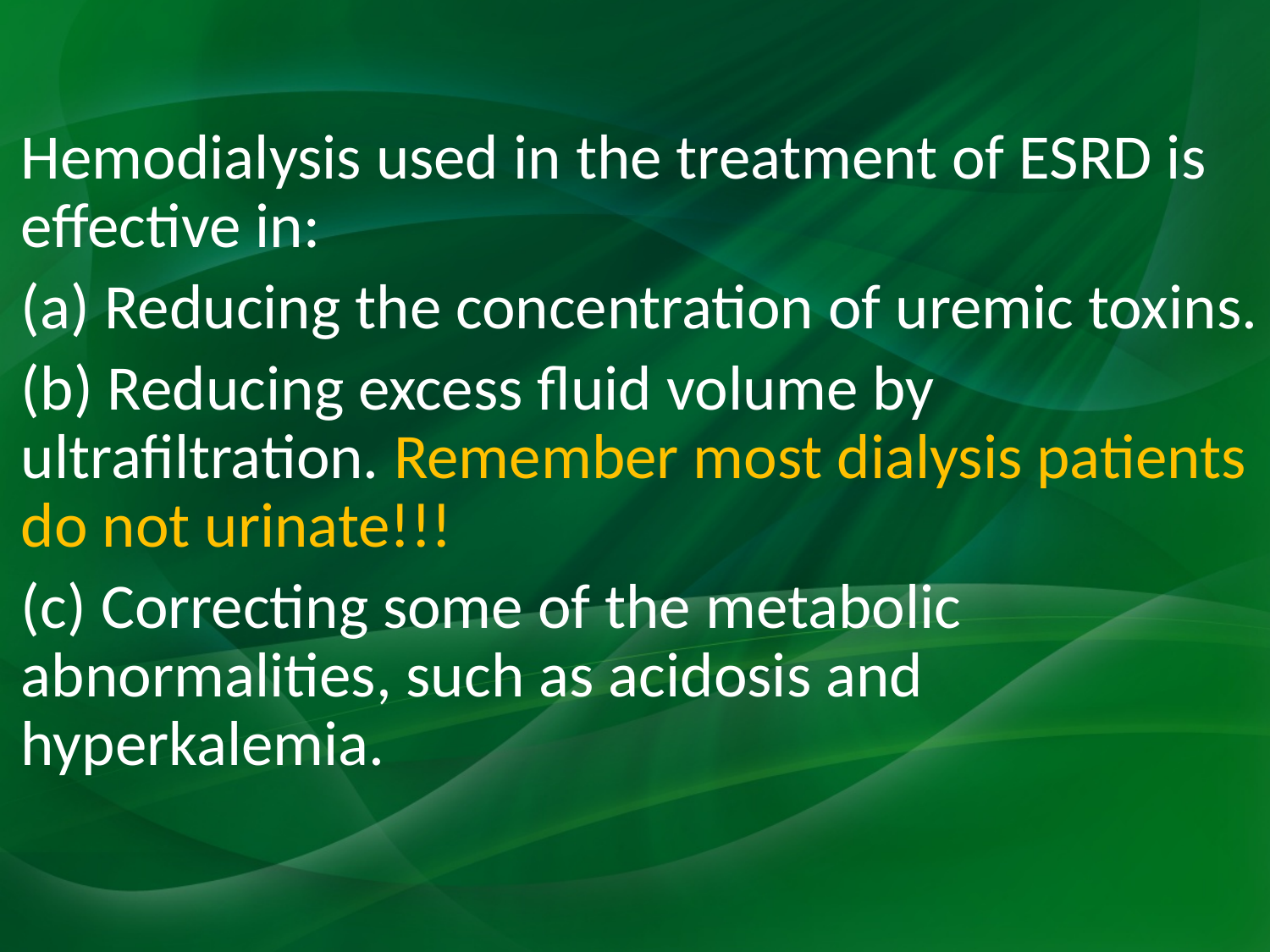

#
Hemodialysis used in the treatment of ESRD is effective in:
(a) Reducing the concentration of uremic toxins.
(b) Reducing excess fluid volume by ultrafiltration. Remember most dialysis patients do not urinate!!!
(c) Correcting some of the metabolic abnormalities, such as acidosis and hyperkalemia.